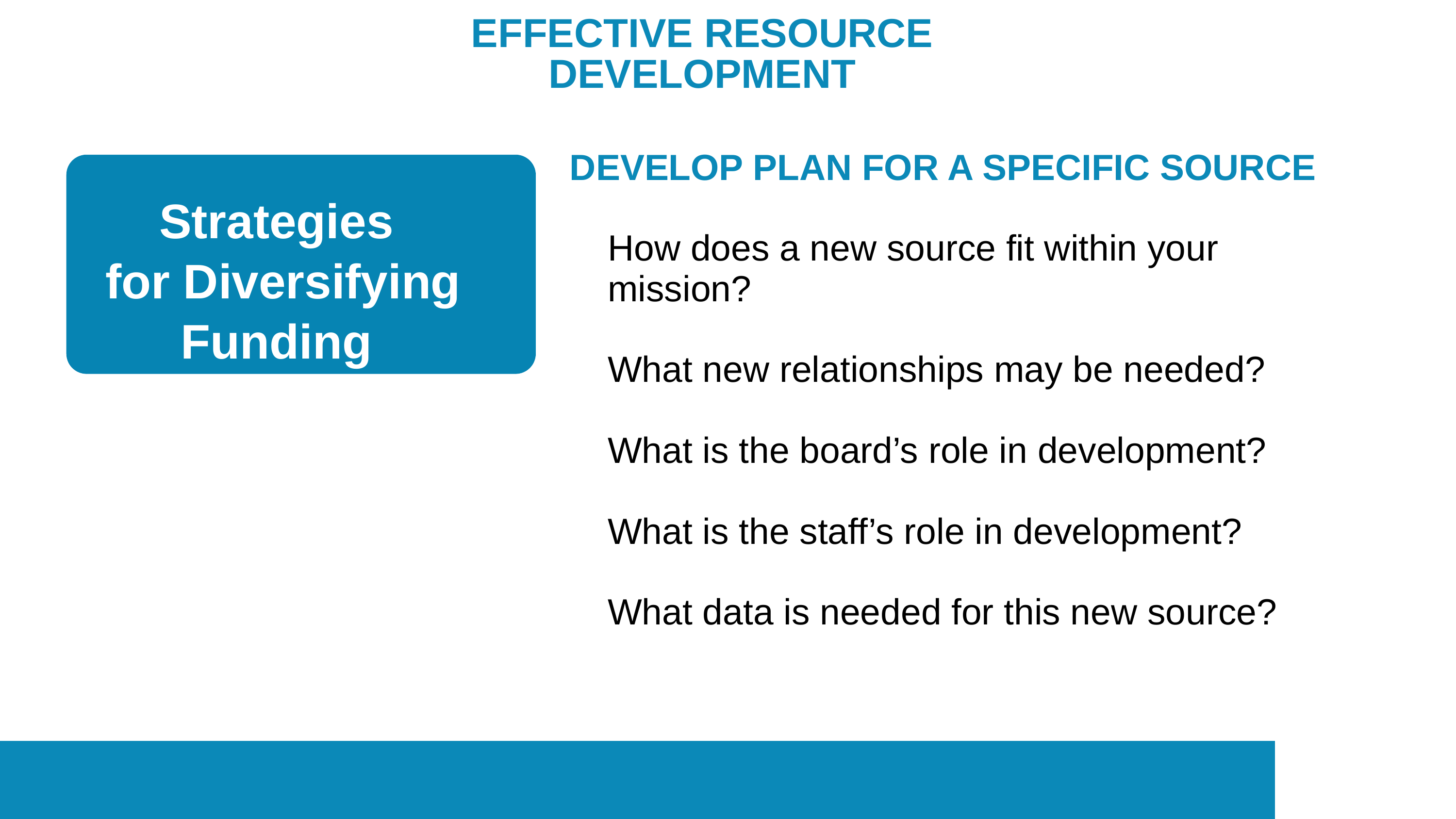

EFFECTIVE RESOURCE
DEVELOPMENT
DEVELOP PLAN FOR A SPECIFIC SOURCE

How does a new source fit within your
mission?

What new relationships may be needed?

What is the board’s role in development?

What is the staff’s role in development?

What data is needed for this new source?

Strategies
for Diversifying Funding